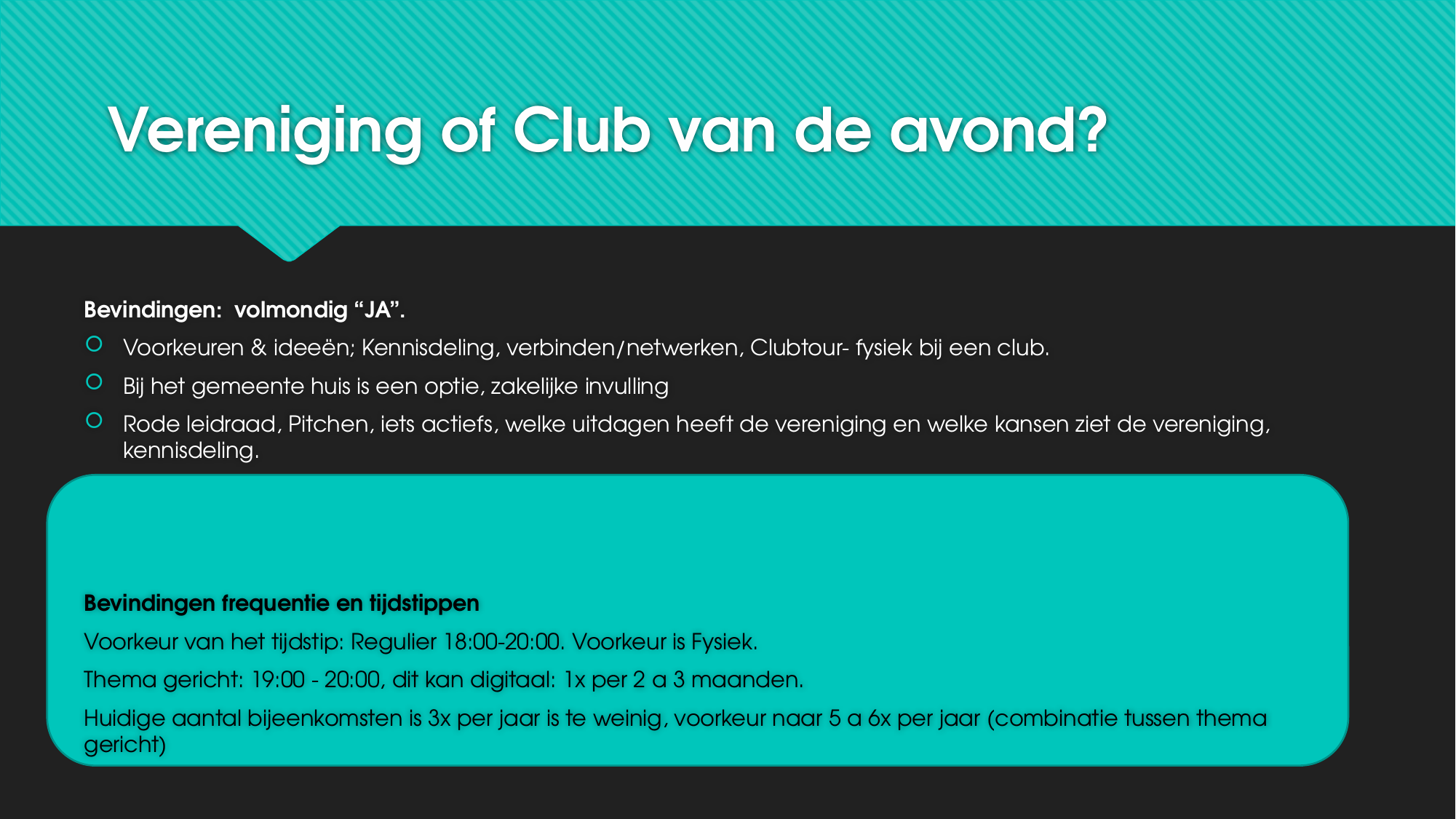

# Vereniging of Club van de avond?
Bevindingen:  volmondig “JA”.
Voorkeuren & ideeën; Kennisdeling, verbinden/netwerken, Clubtour- fysiek bij een club.
Bij het gemeente huis is een optie, zakelijke invulling
Rode leidraad, Pitchen, iets actiefs, welke uitdagen heeft de vereniging en welke kansen ziet de vereniging, kennisdeling.

Bevindingen frequentie en tijdstippen
Voorkeur van het tijdstip: Regulier 18:00-20:00. Voorkeur is Fysiek.
Thema gericht: 19:00 - 20:00, dit kan digitaal: 1x per 2 a 3 maanden.
Huidige aantal bijeenkomsten is 3x per jaar is te weinig, voorkeur naar 5 a 6x per jaar (combinatie tussen thema gericht)